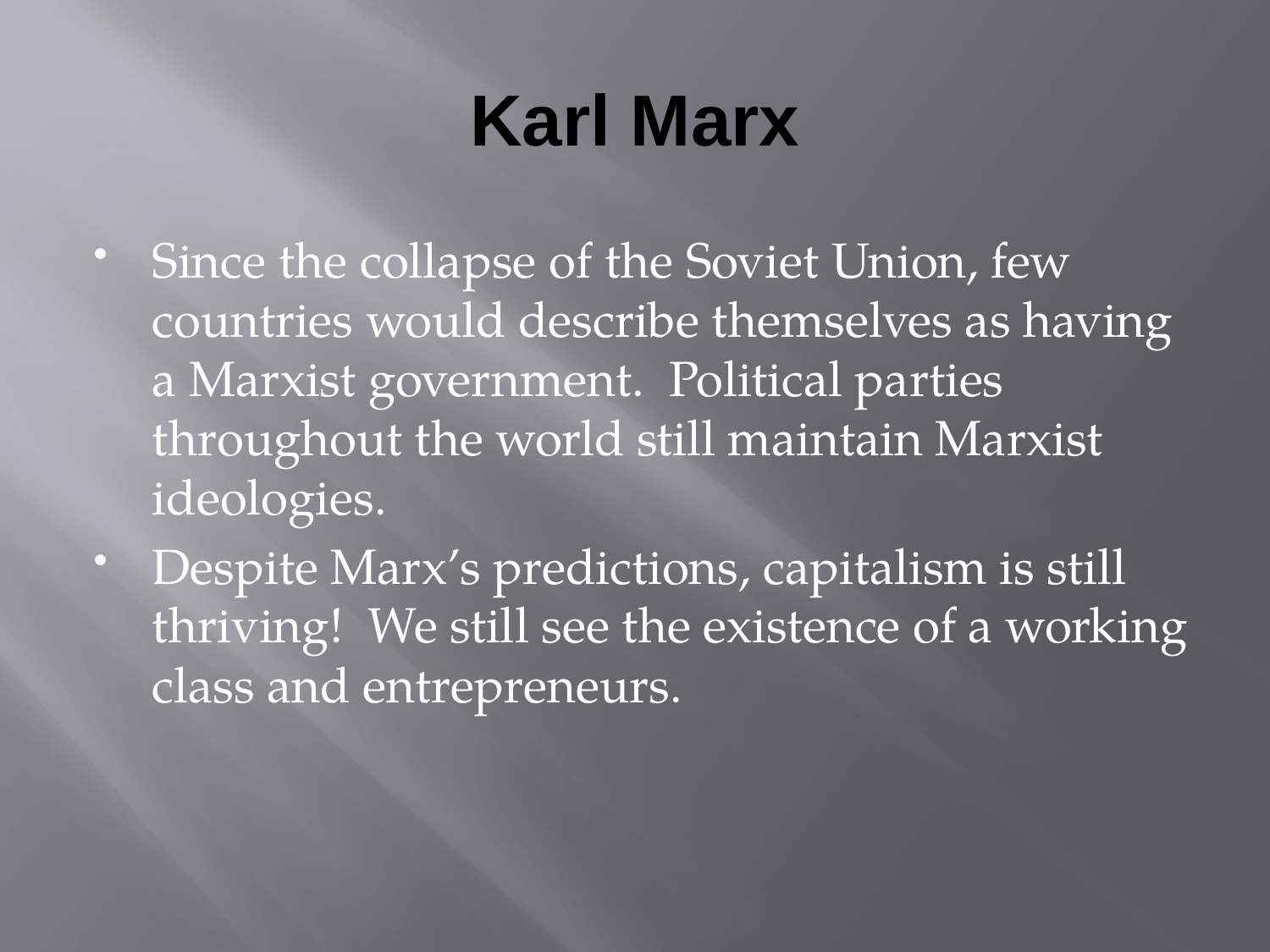

# Karl Marx
Since the collapse of the Soviet Union, few countries would describe themselves as having a Marxist government.  Political parties throughout the world still maintain Marxist ideologies.
Despite Marx’s predictions, capitalism is still thriving!  We still see the existence of a working class and entrepreneurs.